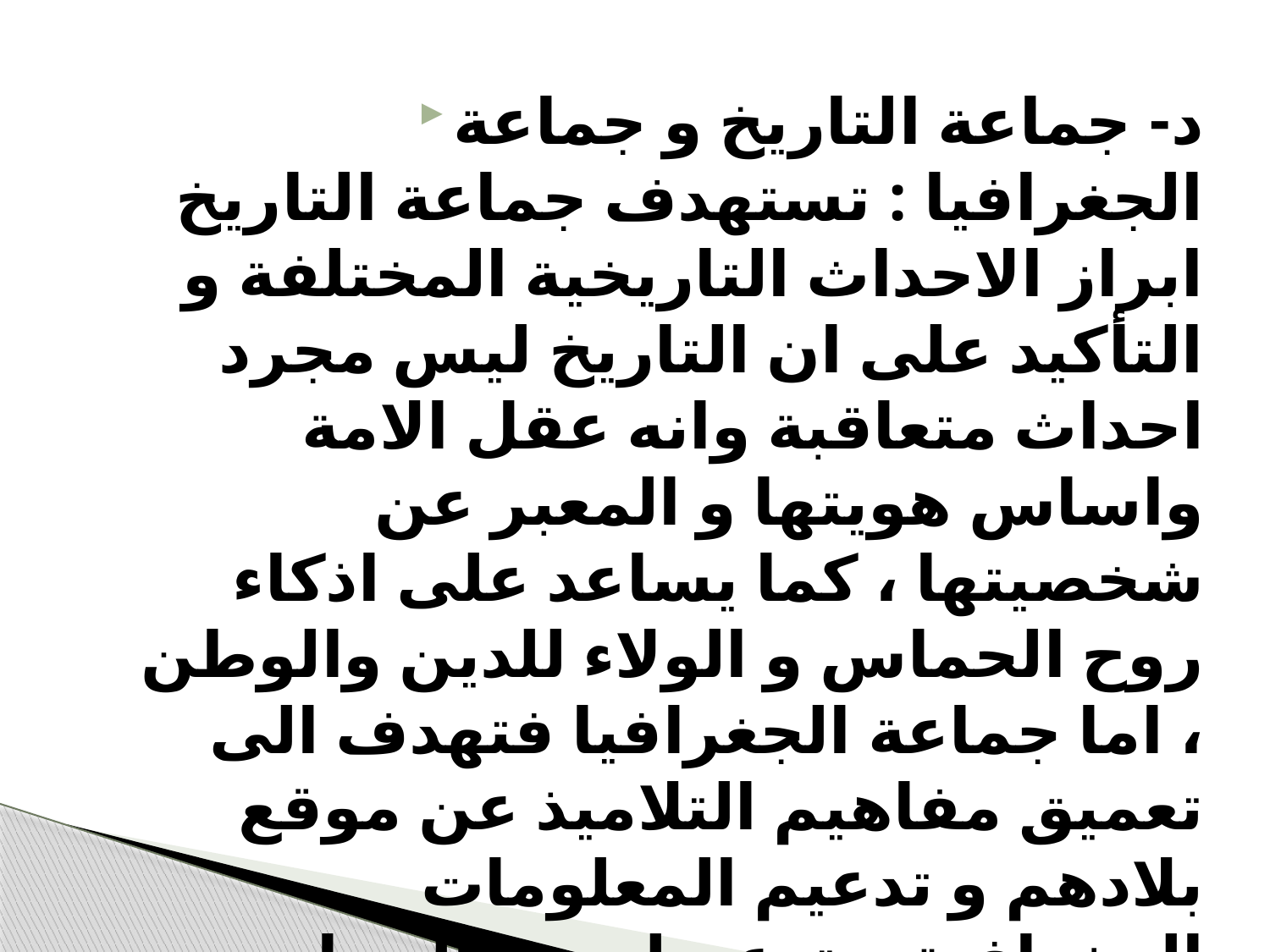

#
د- جماعة التاريخ و جماعة الجغرافيا : تستهدف جماعة التاريخ ابراز الاحداث التاريخية المختلفة و التأكيد على ان التاريخ ليس مجرد احداث متعاقبة وانه عقل الامة واساس هويتها و المعبر عن شخصيتها ، كما يساعد على اذكاء روح الحماس و الولاء للدين والوطن ، اما جماعة الجغرافيا فتهدف الى تعميق مفاهيم التلاميذ عن موقع بلادهم و تدعيم المعلومات الجغرافية و تدعم لديهم الحماس و الولاء للوطن .